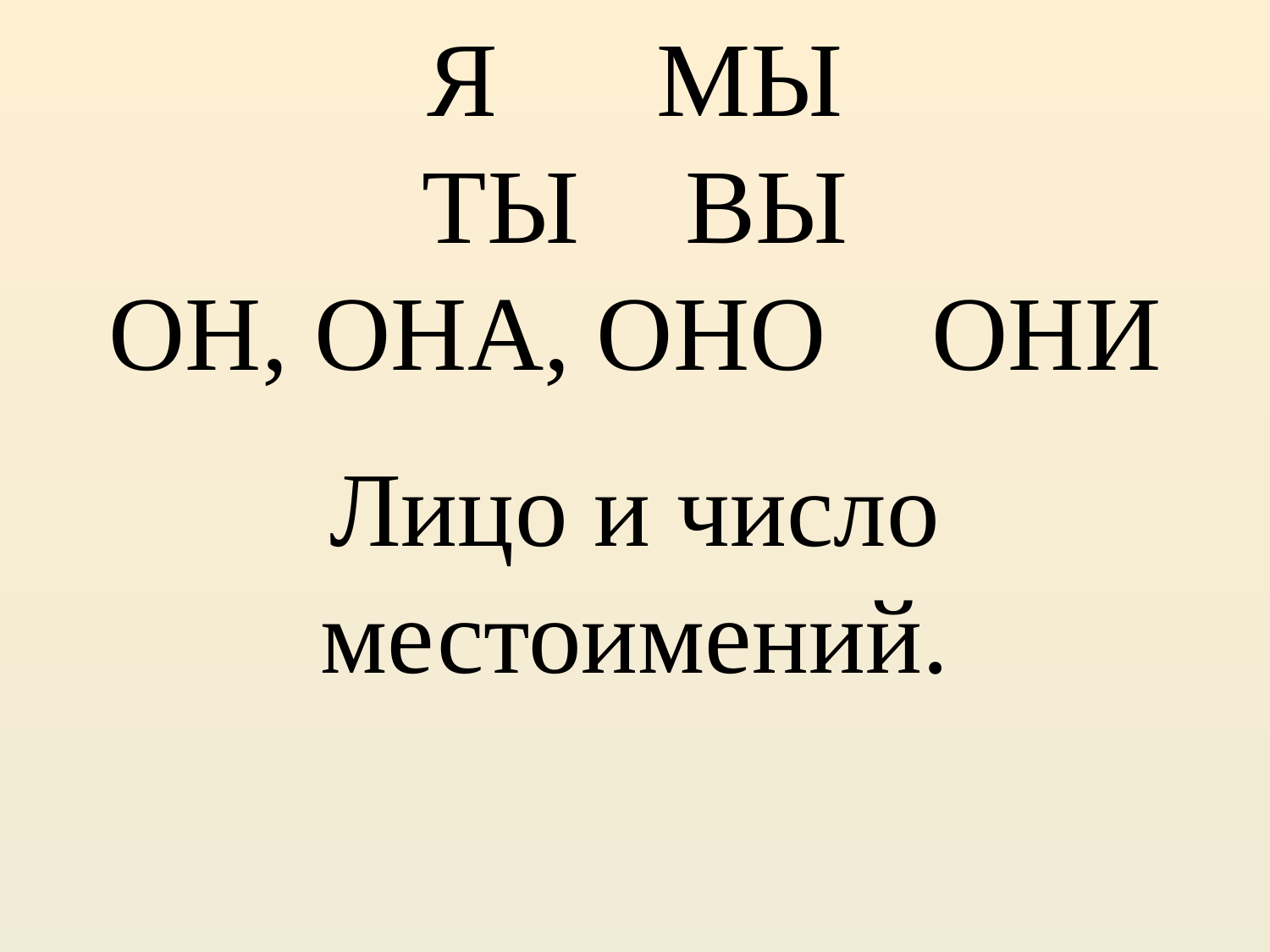

# Я      МЫ ТЫ    ВЫ ОН, ОНА, ОНО    ОНИ
Лицо и число местоимений.